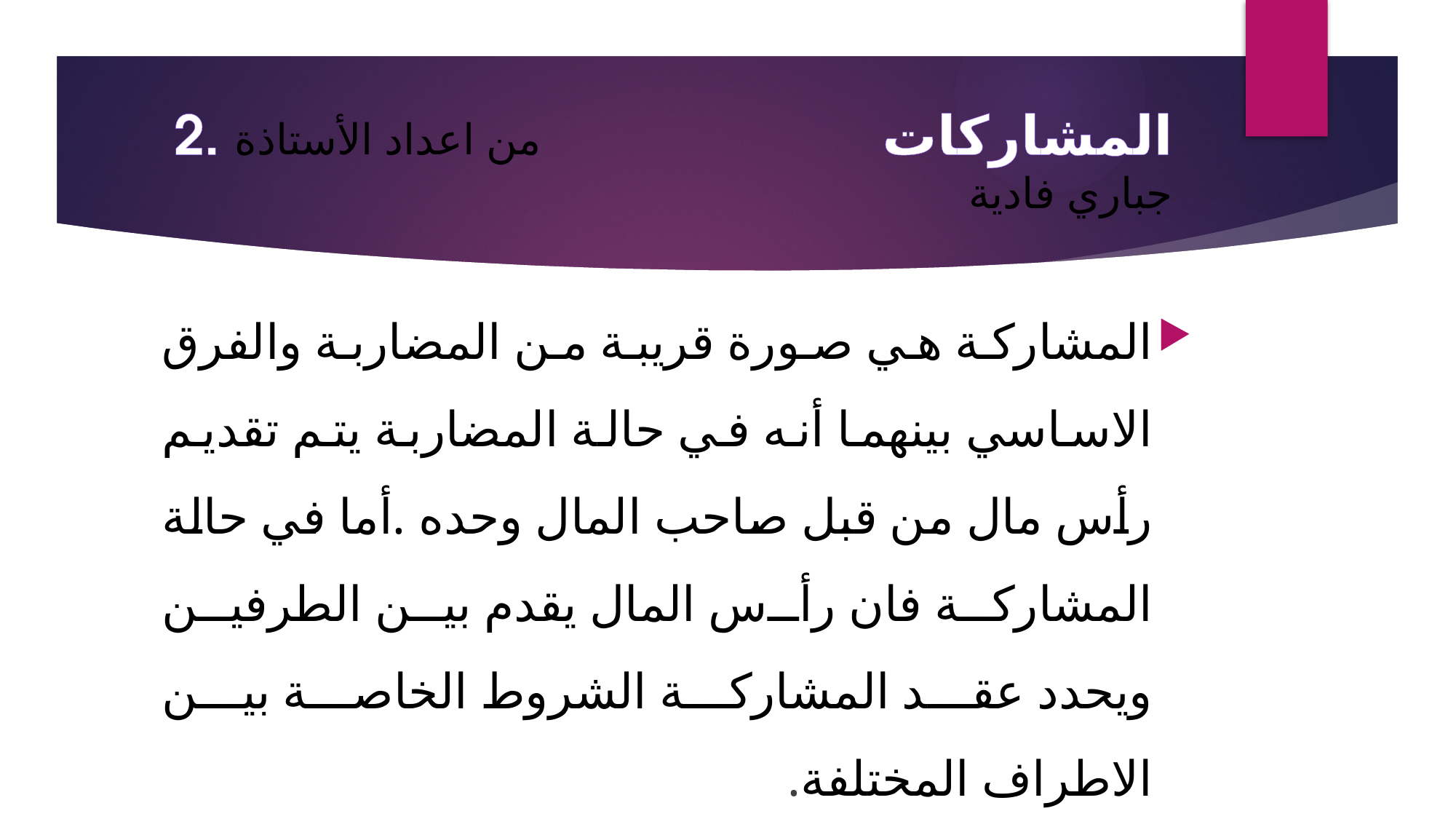

# 2. المشاركات                        من اعداد الأستاذة جباري فادية
المشاركة هي صورة قريبة من المضاربة والفرق الاساسي بينهما أنه في حالة المضاربة يتم تقديم رأس مال من قبل صاحب المال وحده .أما في حالة المشاركة فان رأس المال يقدم بين الطرفين ويحدد عقد المشاركة الشروط الخاصة بين الاطراف المختلفة.